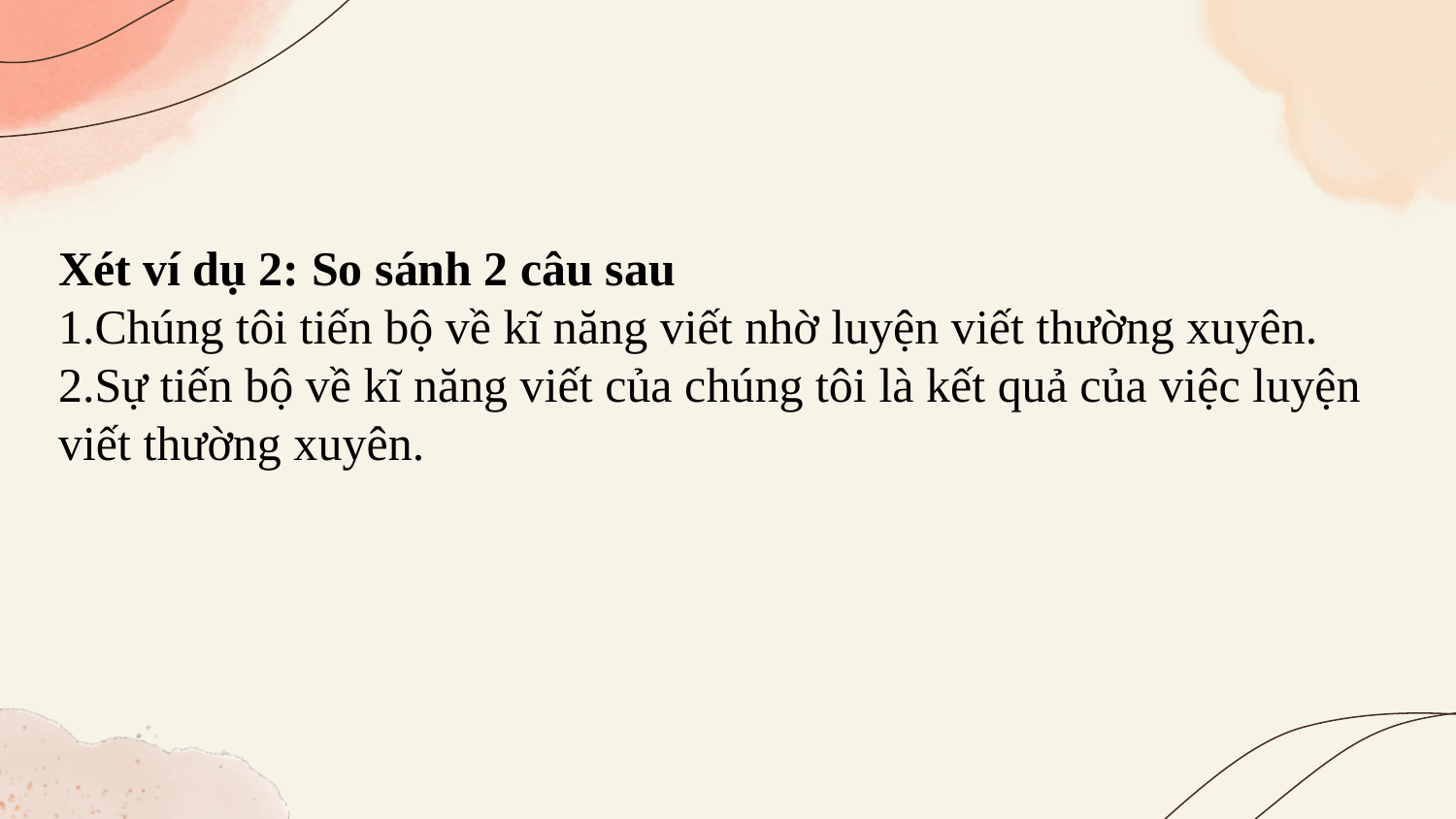

Xét ví dụ 2: So sánh 2 câu sau
1.Chúng tôi tiến bộ về kĩ năng viết nhờ luyện viết thường xuyên.
2.Sự tiến bộ về kĩ năng viết của chúng tôi là kết quả của việc luyện viết thường xuyên.